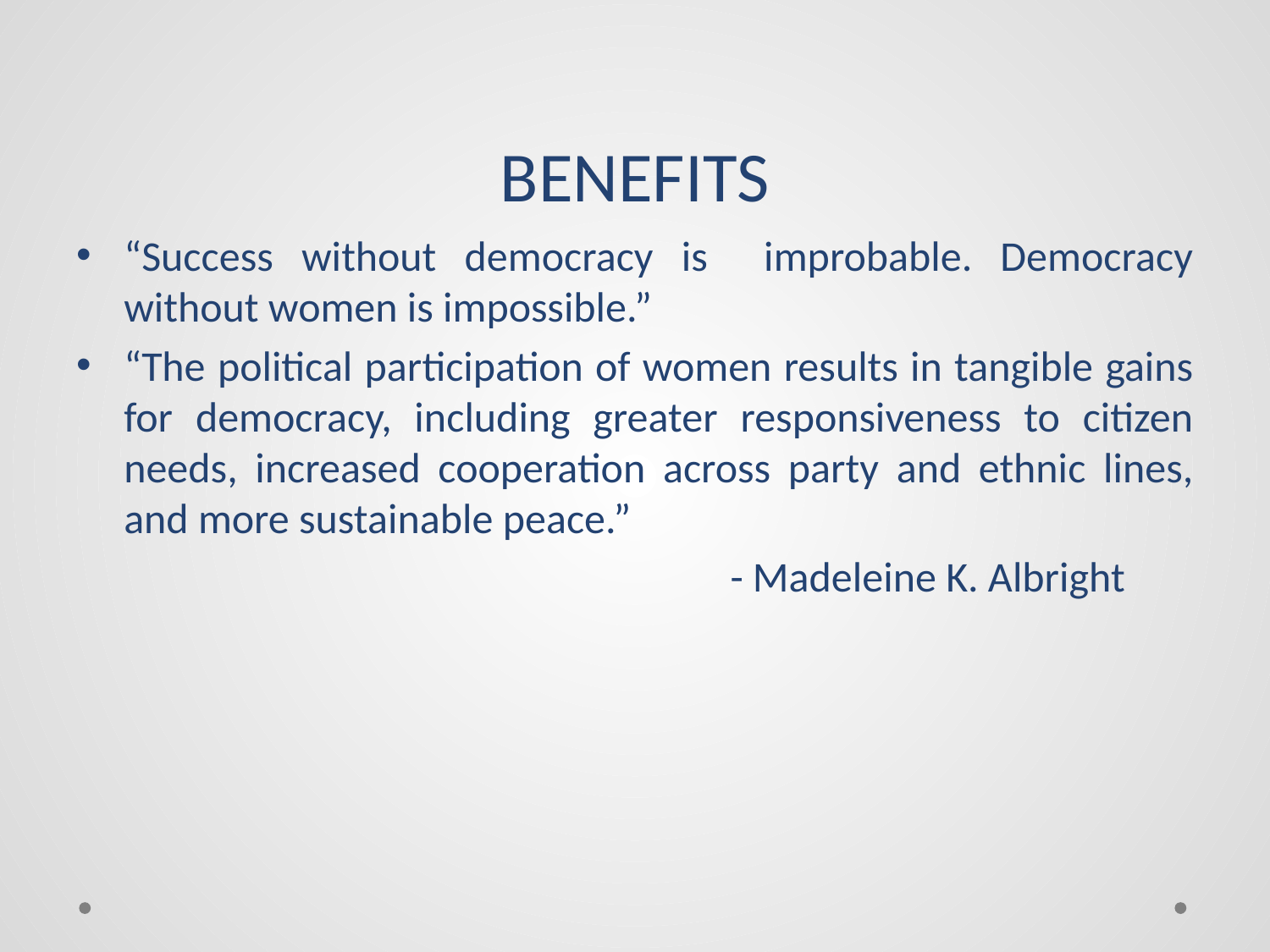

# BENEFITS
“Success without democracy is  improbable. Democracy without women is impossible.”
“The political participation of women results in tangible gains for democracy, including greater responsiveness to citizen needs, increased cooperation across party and ethnic lines, and more sustainable peace.”
					  - Madeleine K. Albright